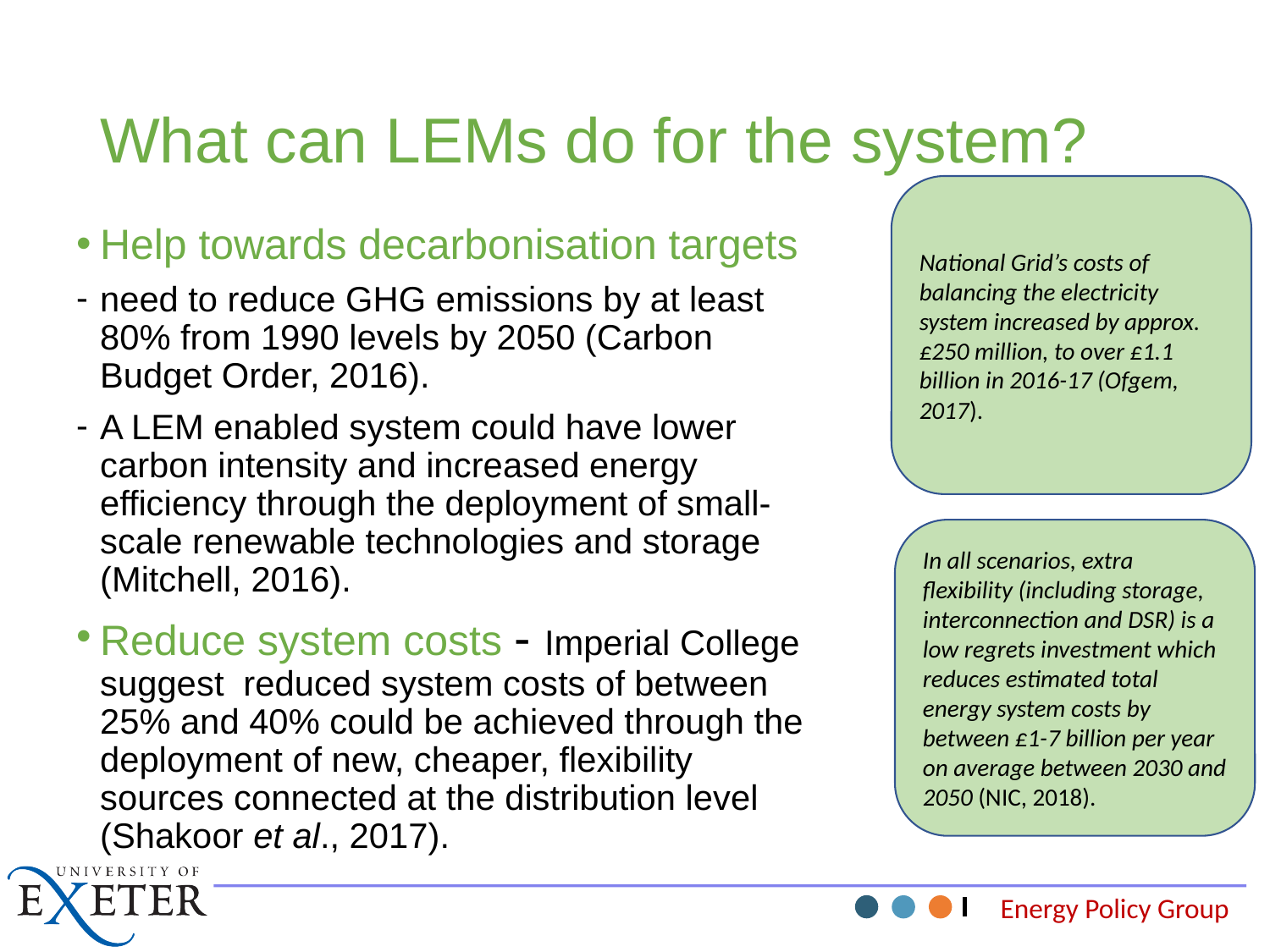

# What can LEMs do for the system?
National Grid’s costs of balancing the electricity system increased by approx. £250 million, to over £1.1 billion in 2016-17 (Ofgem, 2017).
Help towards decarbonisation targets
need to reduce GHG emissions by at least 80% from 1990 levels by 2050 (Carbon Budget Order, 2016).
A LEM enabled system could have lower carbon intensity and increased energy efficiency through the deployment of small-scale renewable technologies and storage (Mitchell, 2016).
Reduce system costs - Imperial College suggest  reduced system costs of between 25% and 40% could be achieved through the deployment of new, cheaper, flexibility sources connected at the distribution level (Shakoor et al., 2017).
In all scenarios, extra flexibility (including storage, interconnection and DSR) is a low regrets investment which reduces estimated total energy system costs by between £1-7 billion per year on average between 2030 and 2050 (NIC, 2018).